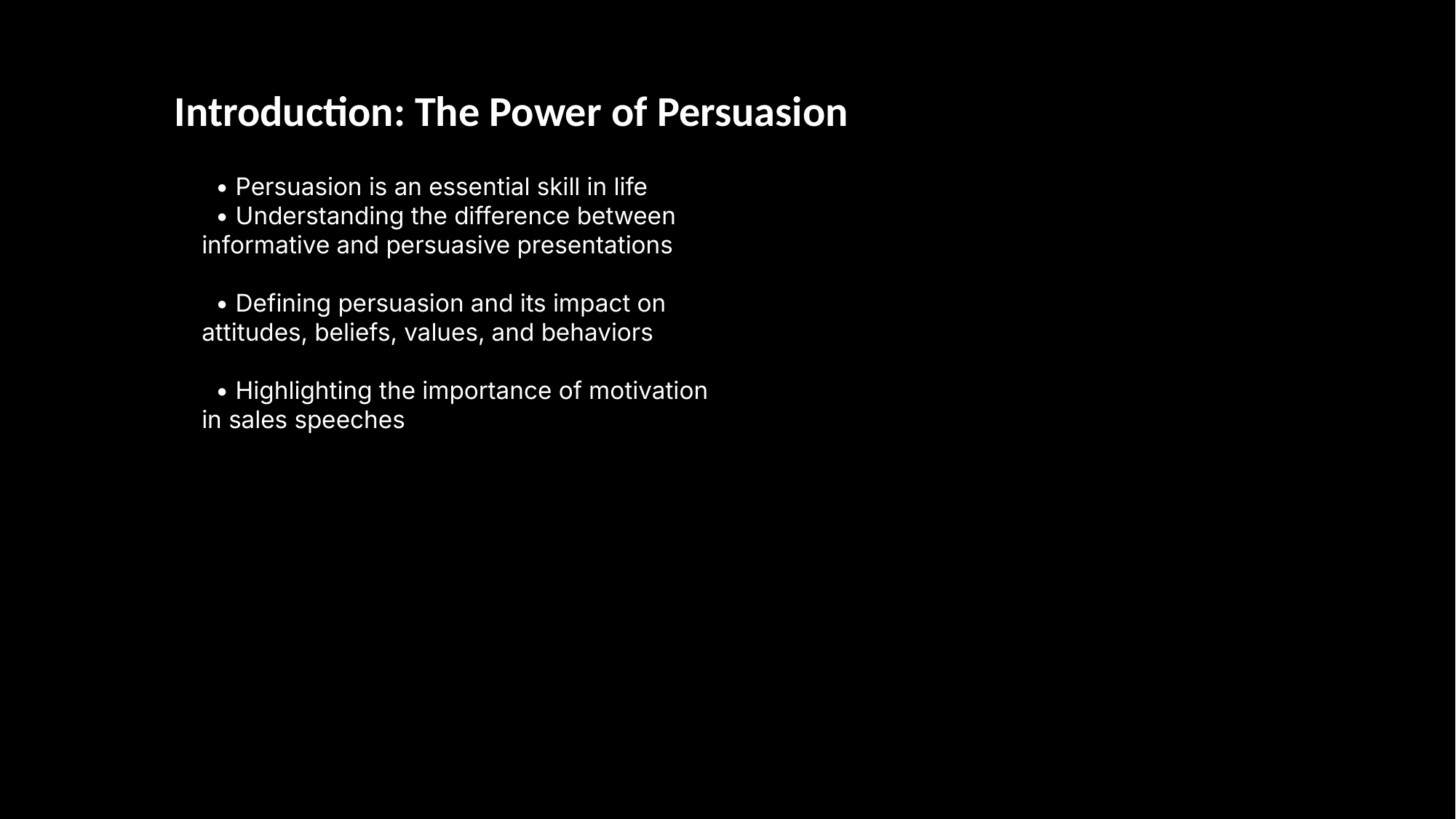

Introduction: The Power of Persuasion
  • Persuasion is an essential skill in life
  • Understanding the difference between informative and persuasive presentations
  • Defining persuasion and its impact on attitudes, beliefs, values, and behaviors
  • Highlighting the importance of motivation in sales speeches